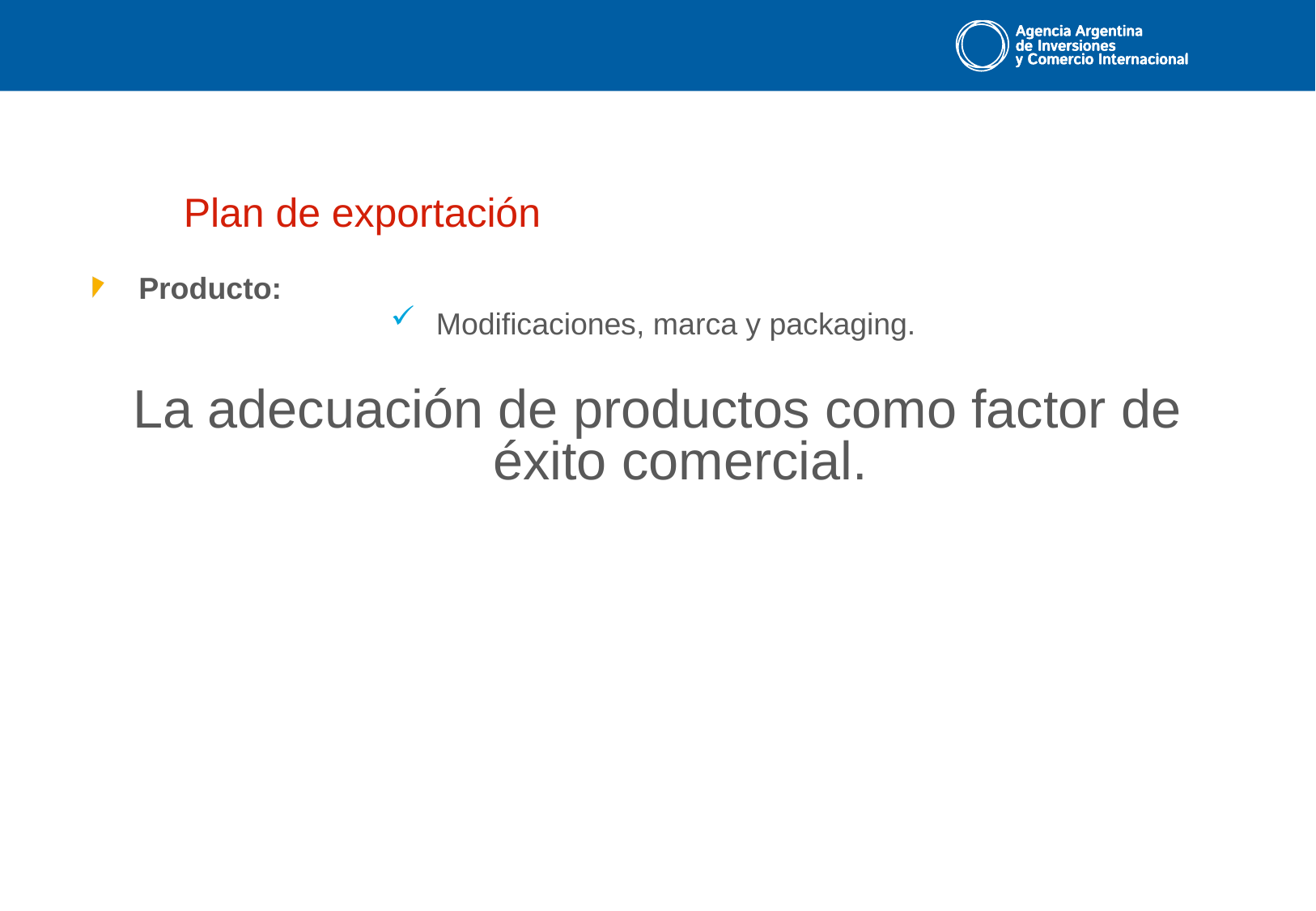

Plan de exportación

Producto:
Modificaciones, marca y packaging.

La adecuación de productos como factor de éxito comercial.